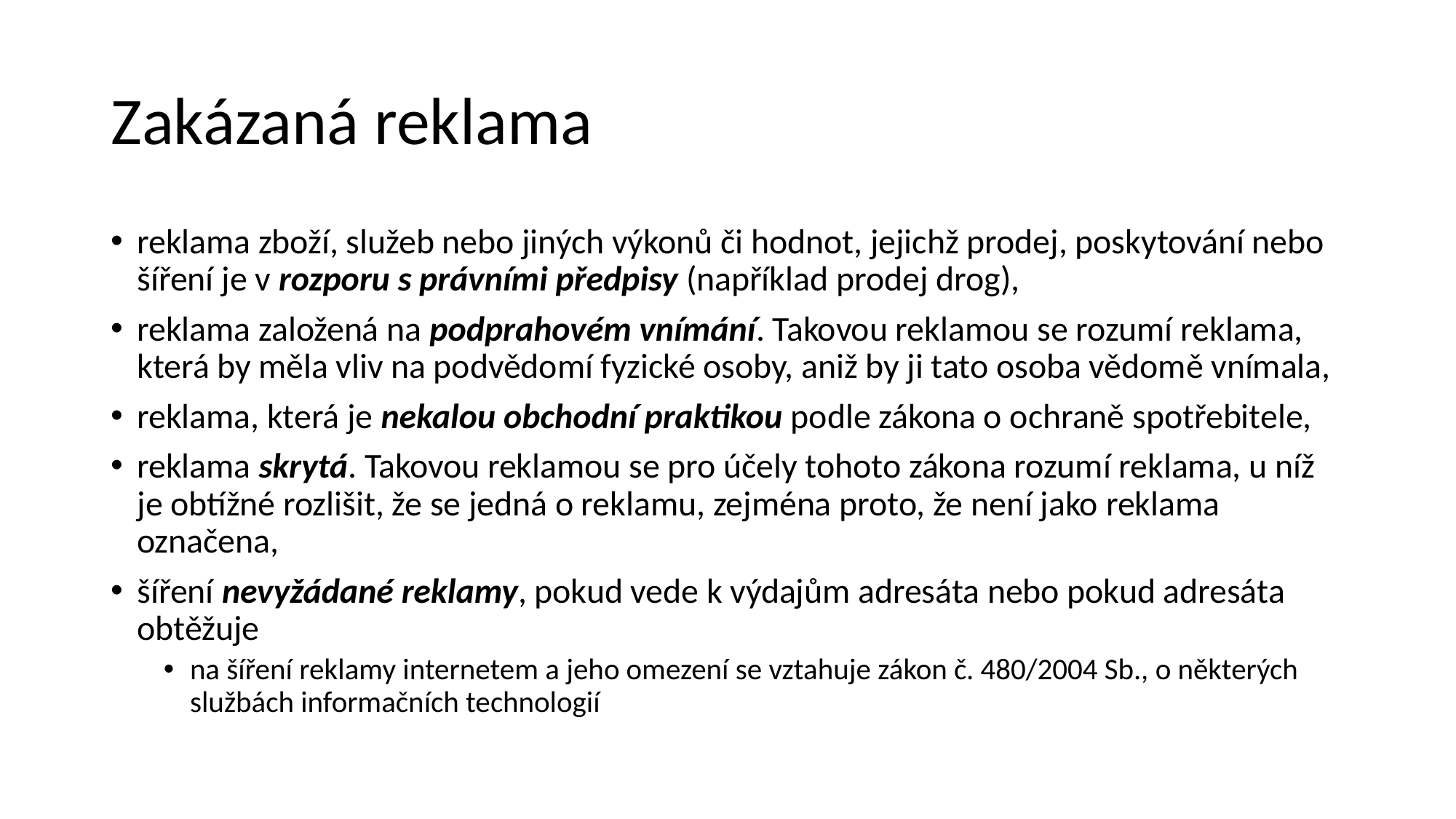

# Zakázaná reklama
reklama zboží, služeb nebo jiných výkonů či hodnot, jejichž prodej, poskytování nebo šíření je v rozporu s právními předpisy (například prodej drog),
reklama založená na podprahovém vnímání. Takovou reklamou se rozumí reklama, která by měla vliv na podvědomí fyzické osoby, aniž by ji tato osoba vědomě vnímala,
reklama, která je nekalou obchodní praktikou podle zákona o ochraně spotřebitele,
reklama skrytá. Takovou reklamou se pro účely tohoto zákona rozumí reklama, u níž je obtížné rozlišit, že se jedná o reklamu, zejména proto, že není jako reklama označena,
šíření nevyžádané reklamy, pokud vede k výdajům adresáta nebo pokud adresáta obtěžuje
na šíření reklamy internetem a jeho omezení se vztahuje zákon č. 480/2004 Sb., o některých službách informačních technologií